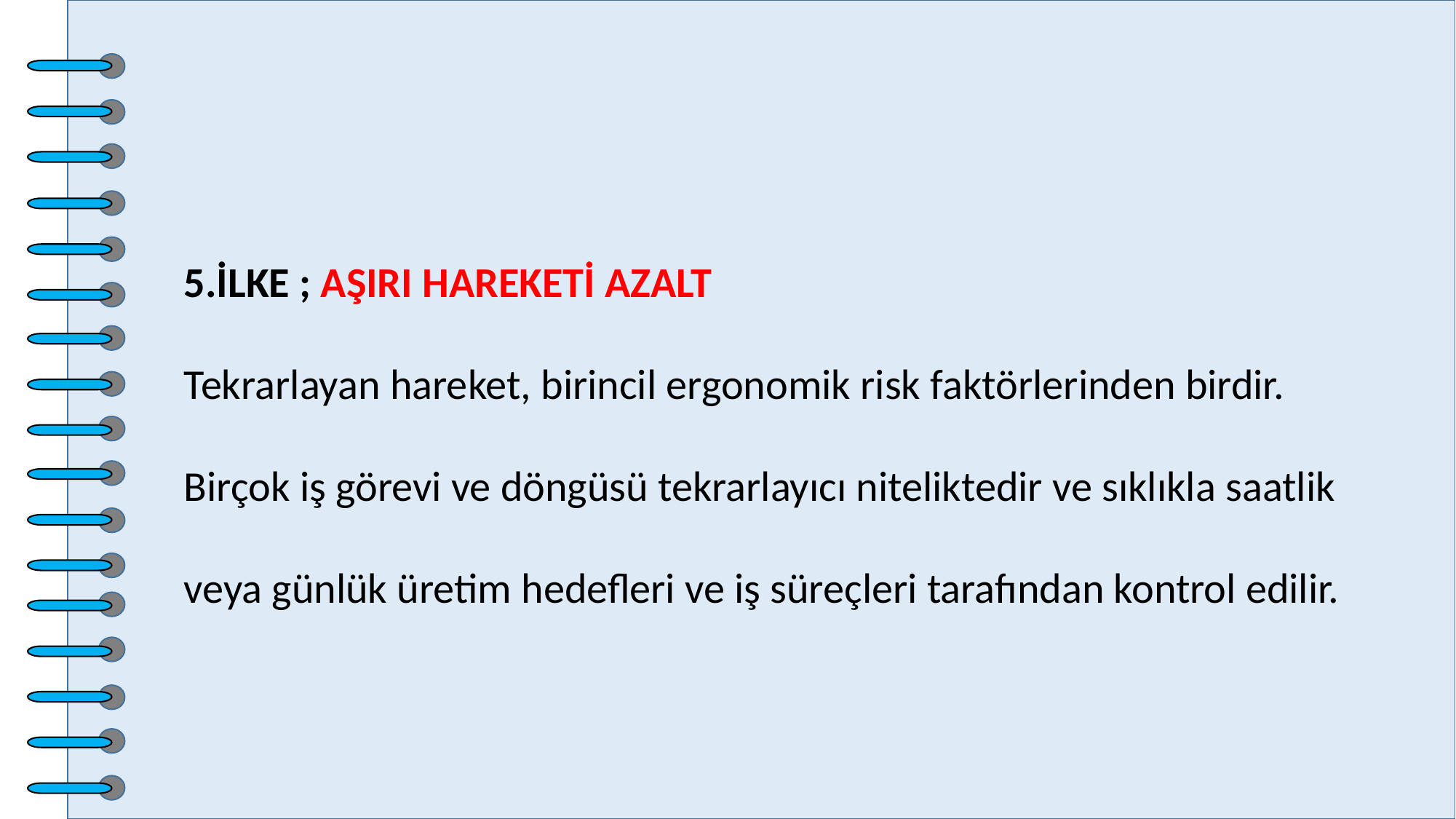

5.İLKE ; AŞIRI HAREKETİ AZALT
Tekrarlayan hareket, birincil ergonomik risk faktörlerinden birdir. Birçok iş görevi ve döngüsü tekrarlayıcı niteliktedir ve sıklıkla saatlik veya günlük üretim hedefleri ve iş süreçleri tarafından kontrol edilir.